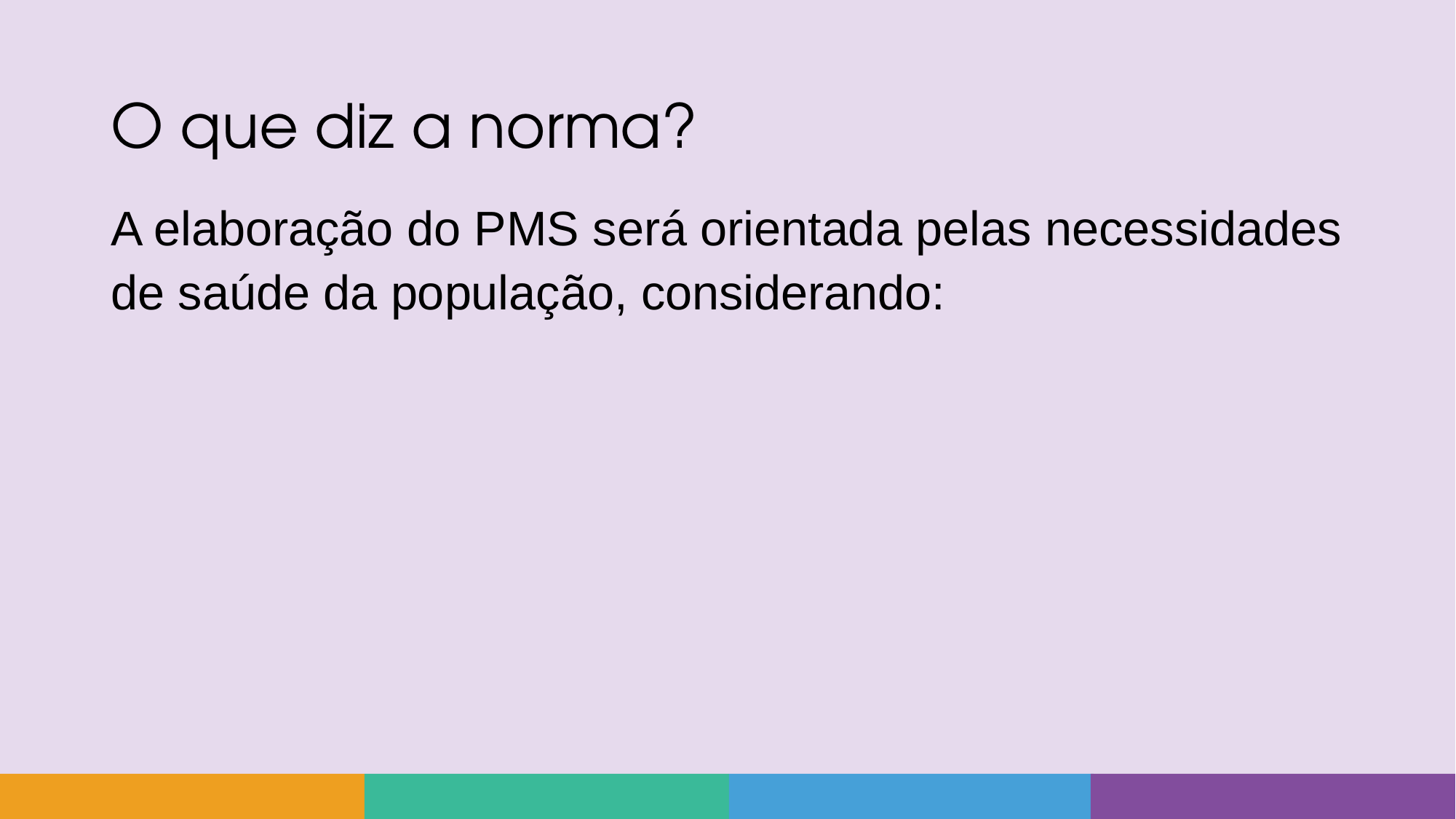

# O que diz a norma?
A elaboração do PMS será orientada pelas necessidades de saúde da população, considerando: